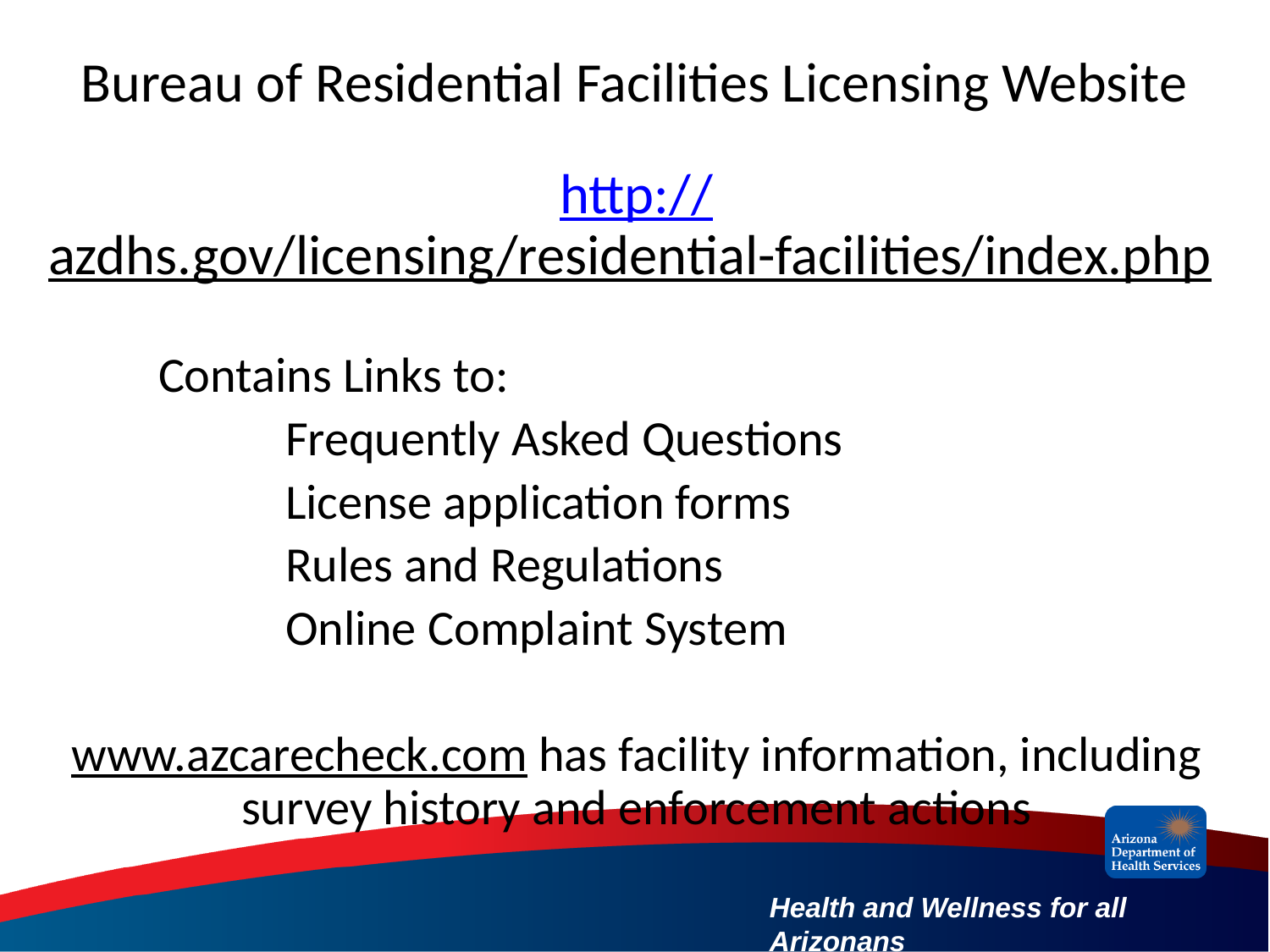

# Bureau of Residential Facilities Licensing Website
http://azdhs.gov/licensing/residential-facilities/index.php
	Contains Links to:
		Frequently Asked Questions
		License application forms
 		Rules and Regulations
		Online Complaint System

www.azcarecheck.com has facility information, including survey history and enforcement actions